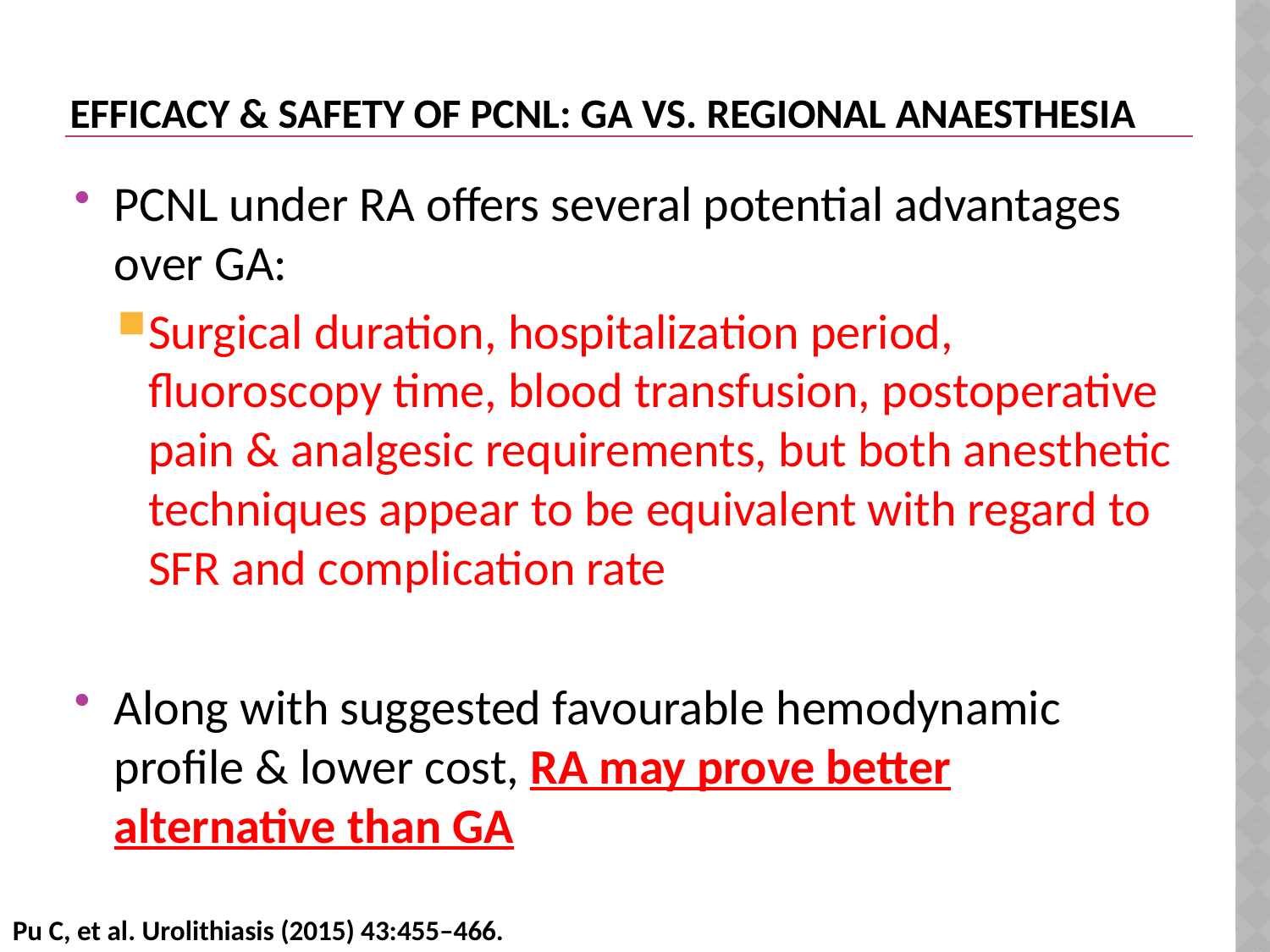

# efficacy & safety of pcnl: GA vs. regional anaesthesia
PCNL under RA offers several potential advantages over GA:
Surgical duration, hospitalization period, fluoroscopy time, blood transfusion, postoperative pain & analgesic requirements, but both anesthetic techniques appear to be equivalent with regard to SFR and complication rate

Along with suggested favourable hemodynamic profile & lower cost, RA may prove better alternative than GA
Pu C, et al. Urolithiasis (2015) 43:455–466.